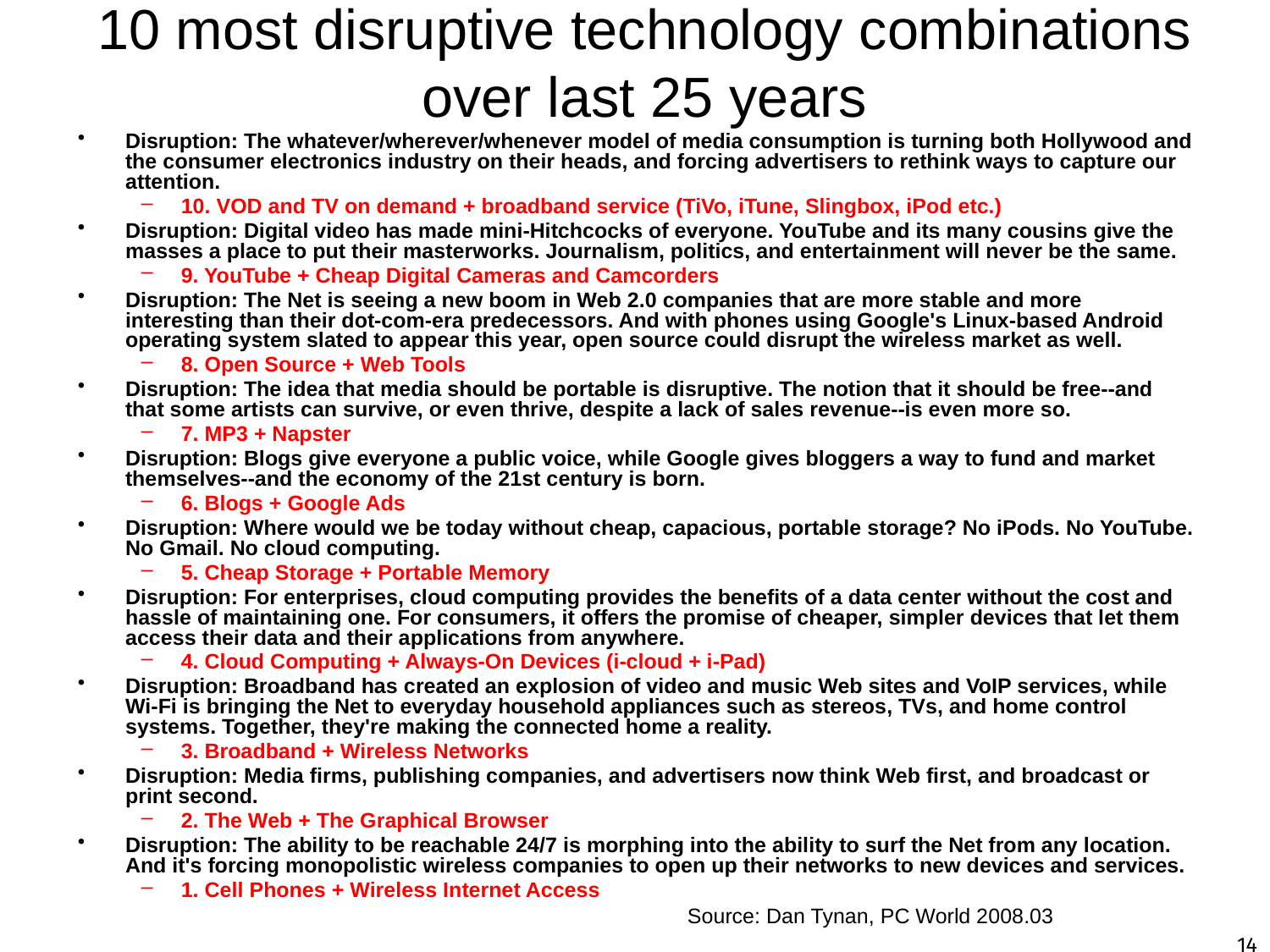

# 10 most disruptive technology combinations over last 25 years
Disruption: The whatever/wherever/whenever model of media consumption is turning both Hollywood and the consumer electronics industry on their heads, and forcing advertisers to rethink ways to capture our attention.
10. VOD and TV on demand + broadband service (TiVo, iTune, Slingbox, iPod etc.)
Disruption: Digital video has made mini-Hitchcocks of everyone. YouTube and its many cousins give the masses a place to put their masterworks. Journalism, politics, and entertainment will never be the same.
9. YouTube + Cheap Digital Cameras and Camcorders
Disruption: The Net is seeing a new boom in Web 2.0 companies that are more stable and more interesting than their dot-com-era predecessors. And with phones using Google's Linux-based Android operating system slated to appear this year, open source could disrupt the wireless market as well.
8. Open Source + Web Tools
Disruption: The idea that media should be portable is disruptive. The notion that it should be free--and that some artists can survive, or even thrive, despite a lack of sales revenue--is even more so.
7. MP3 + Napster
Disruption: Blogs give everyone a public voice, while Google gives bloggers a way to fund and market themselves--and the economy of the 21st century is born.
6. Blogs + Google Ads
Disruption: Where would we be today without cheap, capacious, portable storage? No iPods. No YouTube. No Gmail. No cloud computing.
5. Cheap Storage + Portable Memory
Disruption: For enterprises, cloud computing provides the benefits of a data center without the cost and hassle of maintaining one. For consumers, it offers the promise of cheaper, simpler devices that let them access their data and their applications from anywhere.
4. Cloud Computing + Always-On Devices (i-cloud + i-Pad)
Disruption: Broadband has created an explosion of video and music Web sites and VoIP services, while Wi-Fi is bringing the Net to everyday household appliances such as stereos, TVs, and home control systems. Together, they're making the connected home a reality.
3. Broadband + Wireless Networks
Disruption: Media firms, publishing companies, and advertisers now think Web first, and broadcast or print second.
2. The Web + The Graphical Browser
Disruption: The ability to be reachable 24/7 is morphing into the ability to surf the Net from any location. And it's forcing monopolistic wireless companies to open up their networks to new devices and services.
1. Cell Phones + Wireless Internet Access
Source: Dan Tynan, PC World 2008.03
14